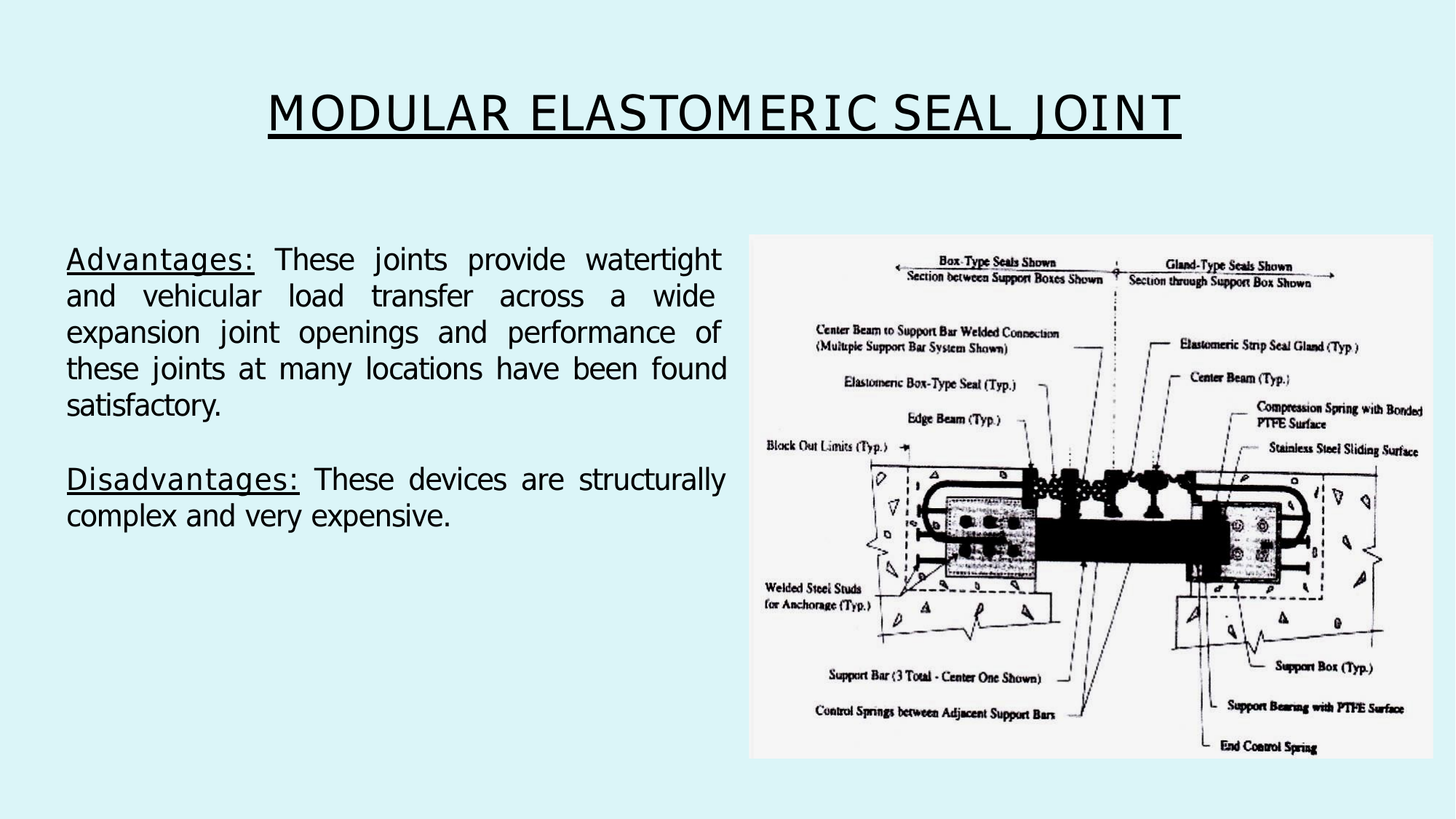

# MODULAR ELASTOMERIC SEAL JOINT

Advantages: These joints provide watertight  and vehicular load transfer across a wide  expansion joint openings and performance of  these joints at many locations have been found  satisfactory.

Disadvantages: These devices are structurally  complex and very expensive.